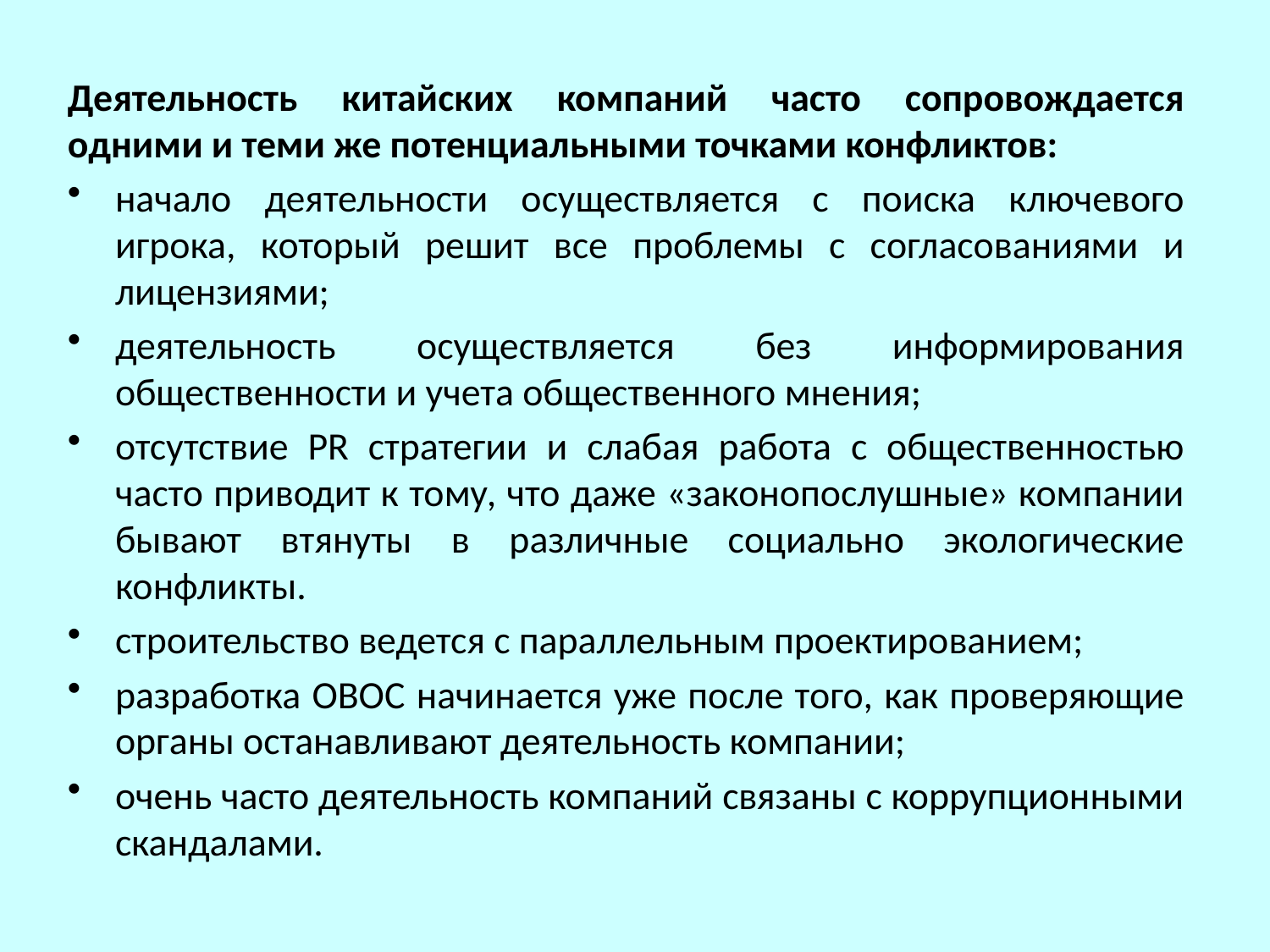

Деятельность китайских компаний часто сопровождается одними и теми же потенциальными точками конфликтов:
начало деятельности осуществляется с поиска ключевого игрока, который решит все проблемы с согласованиями и лицензиями;
деятельность осуществляется без информирования общественности и учета общественного мнения;
отсутствие PR стратегии и слабая работа с общественностью часто приводит к тому, что даже «законопослушные» компании бывают втянуты в различные социально экологические конфликты.
строительство ведется с параллельным проектированием;
разработка ОВОС начинается уже после того, как проверяющие органы останавливают деятельность компании;
очень часто деятельность компаний связаны с коррупционными скандалами.